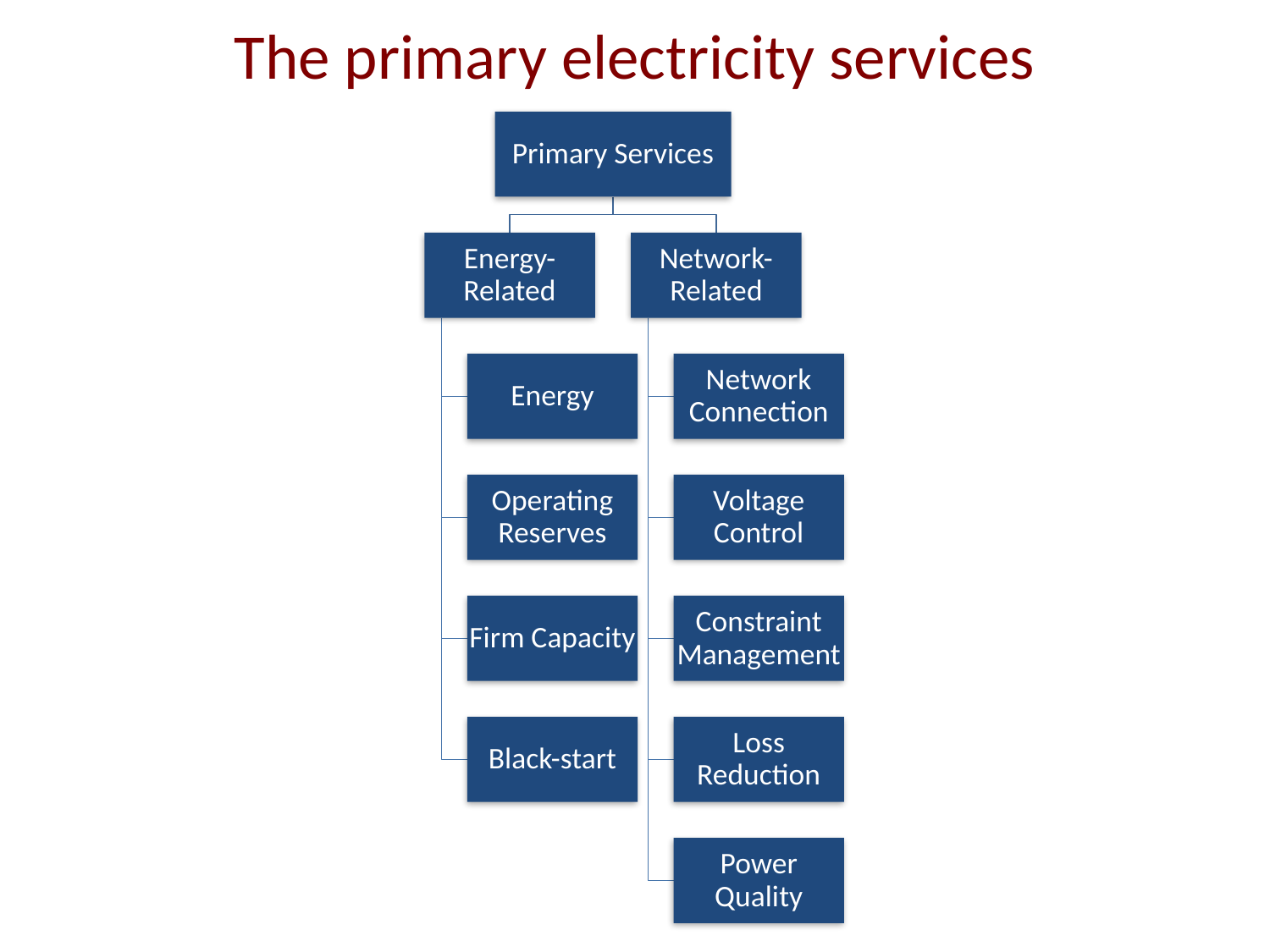

# The primary electricity services
Primary Services
Energy-Related
Energy
Operating Reserves
Firm Capacity
Black-start
Network-Related
Network Connection
Voltage Control
Constraint Management
Loss Reduction
Power Quality